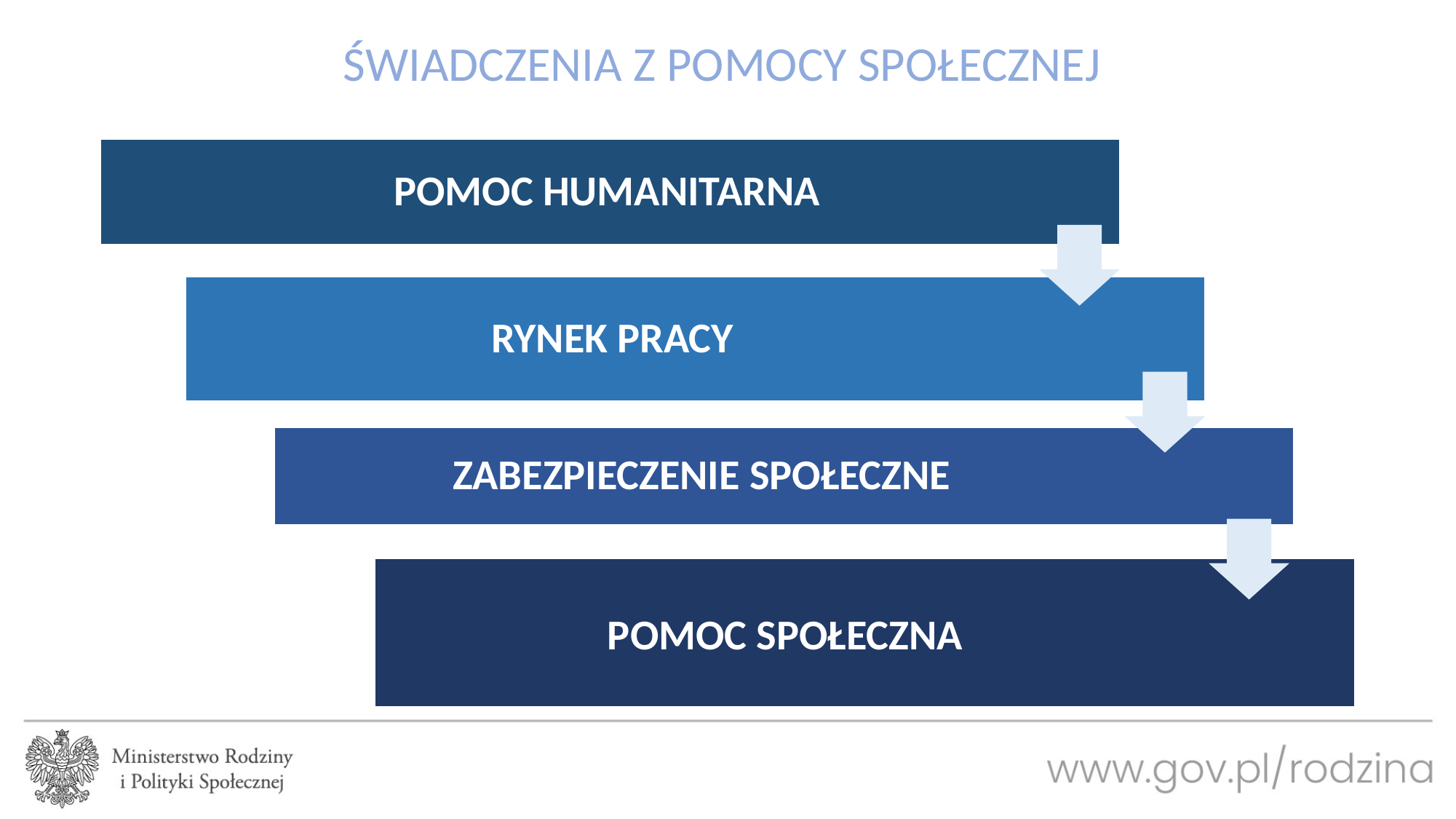

ŚWIADCZENIA Z POMOCY SPOŁECZNEJ
                        POMOC HUMANITARNA
RYNEK PRACY
ZABEZPIECZENIE SPOŁECZNE
POMOC SPOŁECZNA